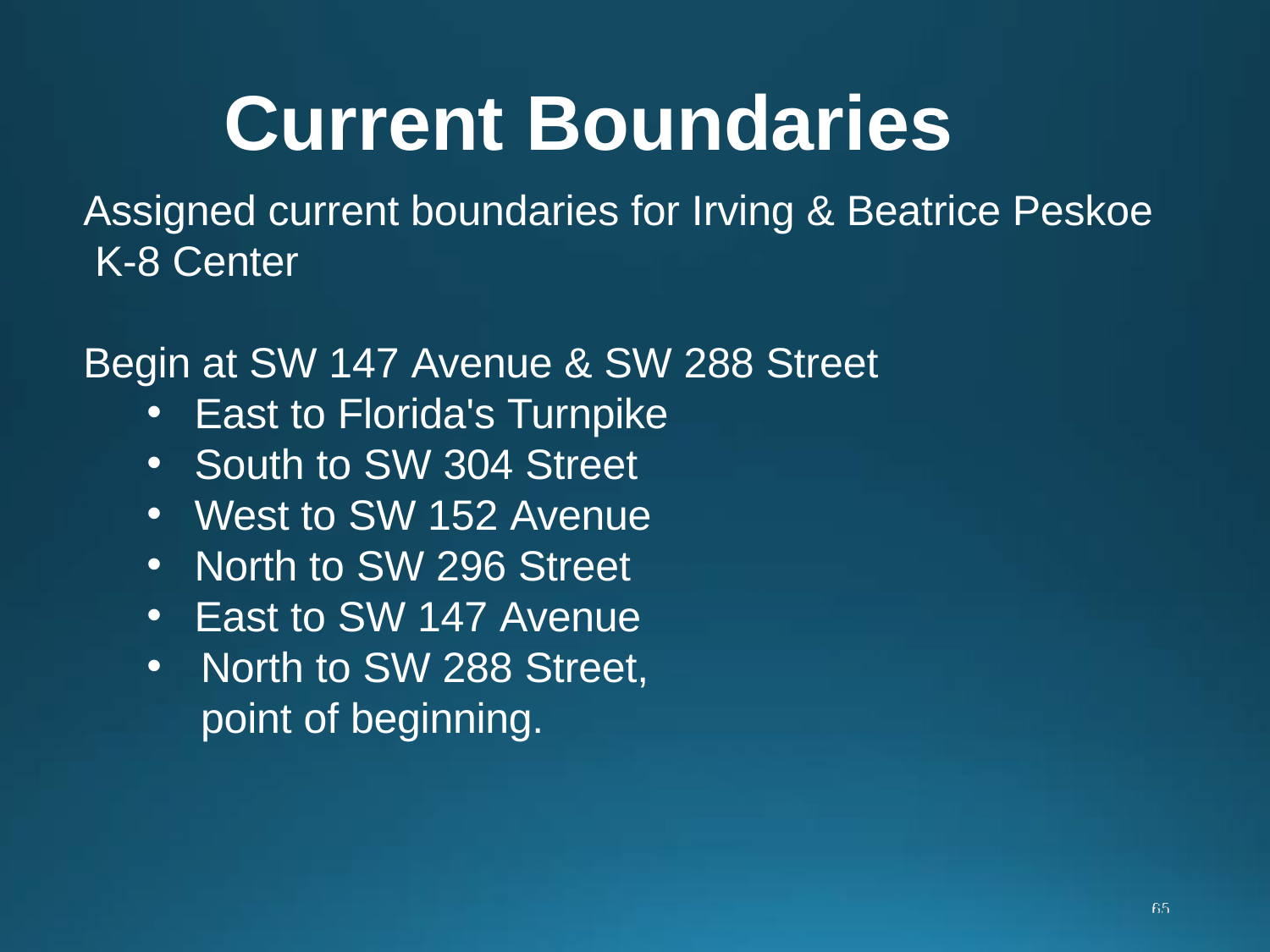

# Current Boundaries
Assigned current boundaries for Irving & Beatrice Peskoe  K-8 Center
Begin at SW 147 Avenue & SW 288 Street
East to Florida's Turnpike
South to SW 304 Street
West to SW 152 Avenue
North to SW 296 Street
East to SW 147 Avenue
North to SW 288 Street,  point of beginning.